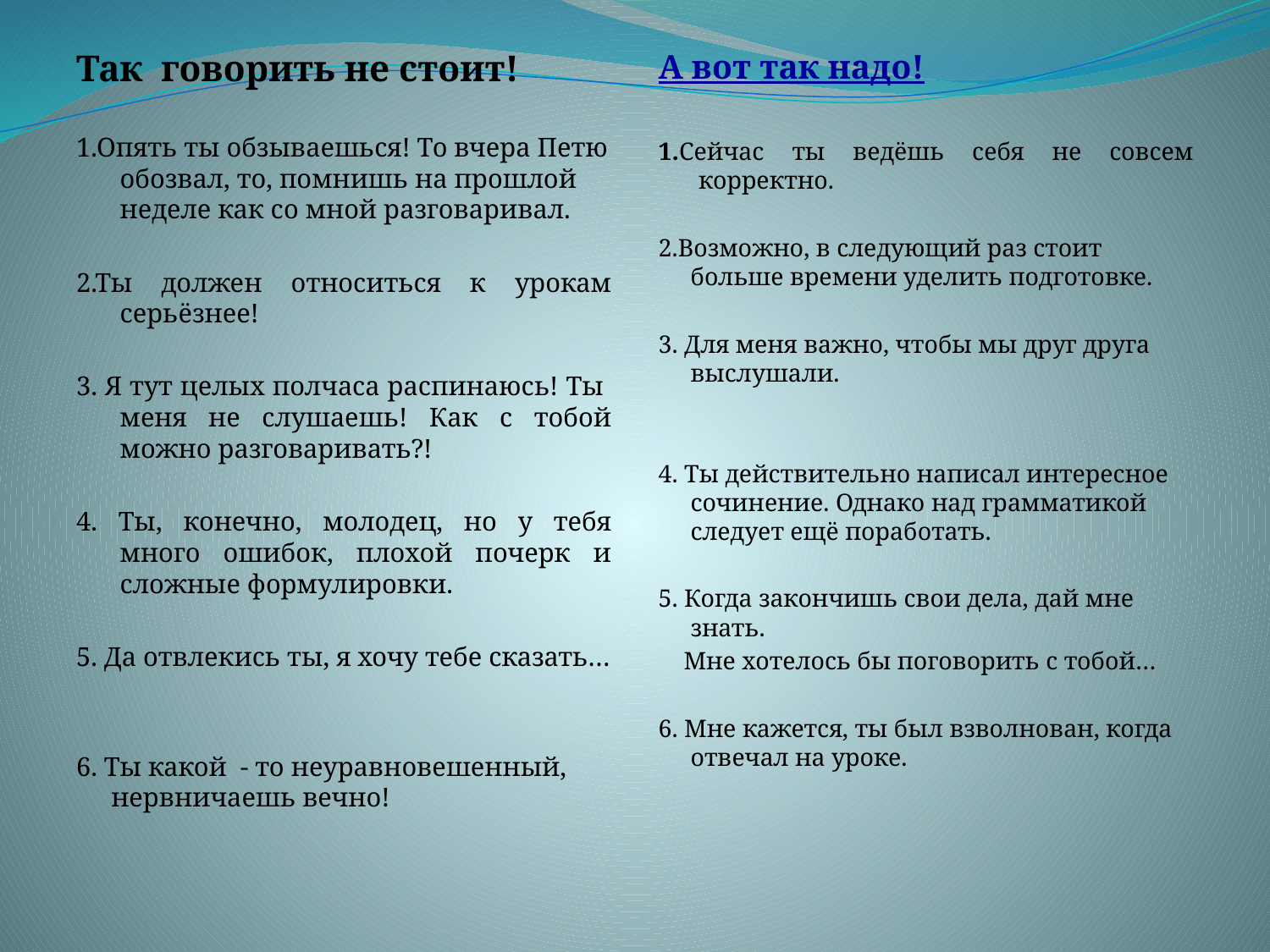

Так  говорить не стоит!

1.Опять ты обзываешься! То вчера Петю обозвал, то, помнишь на прошлой неделе как со мной разговаривал.

2.Ты должен относиться к урокам серьёзнее!

3. Я тут целых полчаса распинаюсь! Ты  меня не слушаешь! Как с тобой можно разговаривать?!

4. Ты, конечно, молодец, но у тебя много ошибок, плохой почерк и сложные формулировки.

5. Да отвлекись ты, я хочу тебе сказать…

6. Ты какой  - то неуравновешенный, нервничаешь вечно!

А вот так надо!

1.Сейчас ты ведёшь себя не совсем корректно.

2.Возможно, в следующий раз стоит больше времени уделить подготовке.

3. Для меня важно, чтобы мы друг друга выслушали.

4. Ты действительно написал интересное сочинение. Однако над грамматикой следует ещё поработать.

5. Когда закончишь свои дела, дай мне знать.
    Мне хотелось бы поговорить с тобой…

6. Мне кажется, ты был взволнован, когда отвечал на уроке.

#